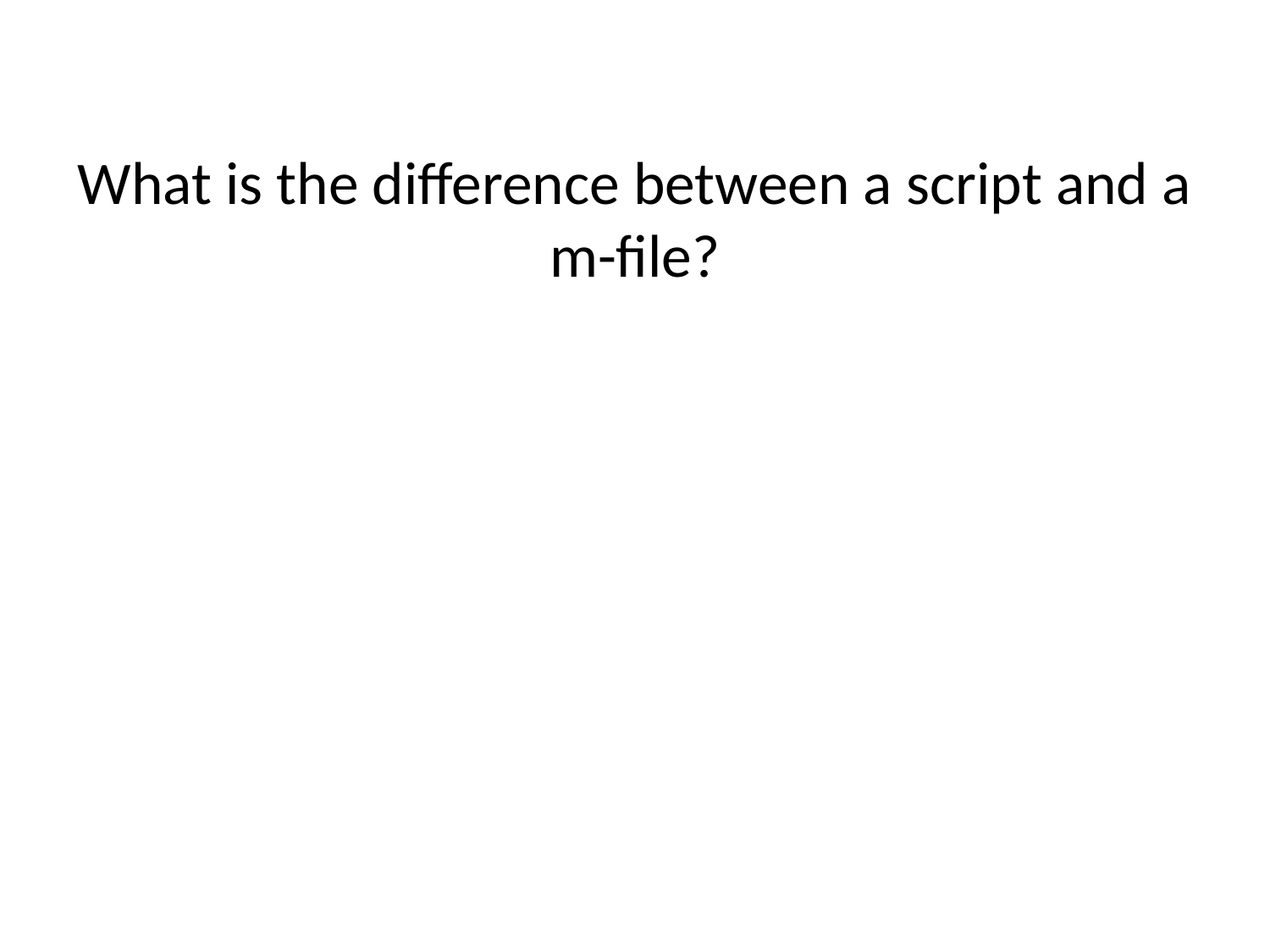

# What is the difference between a script and a m-file?